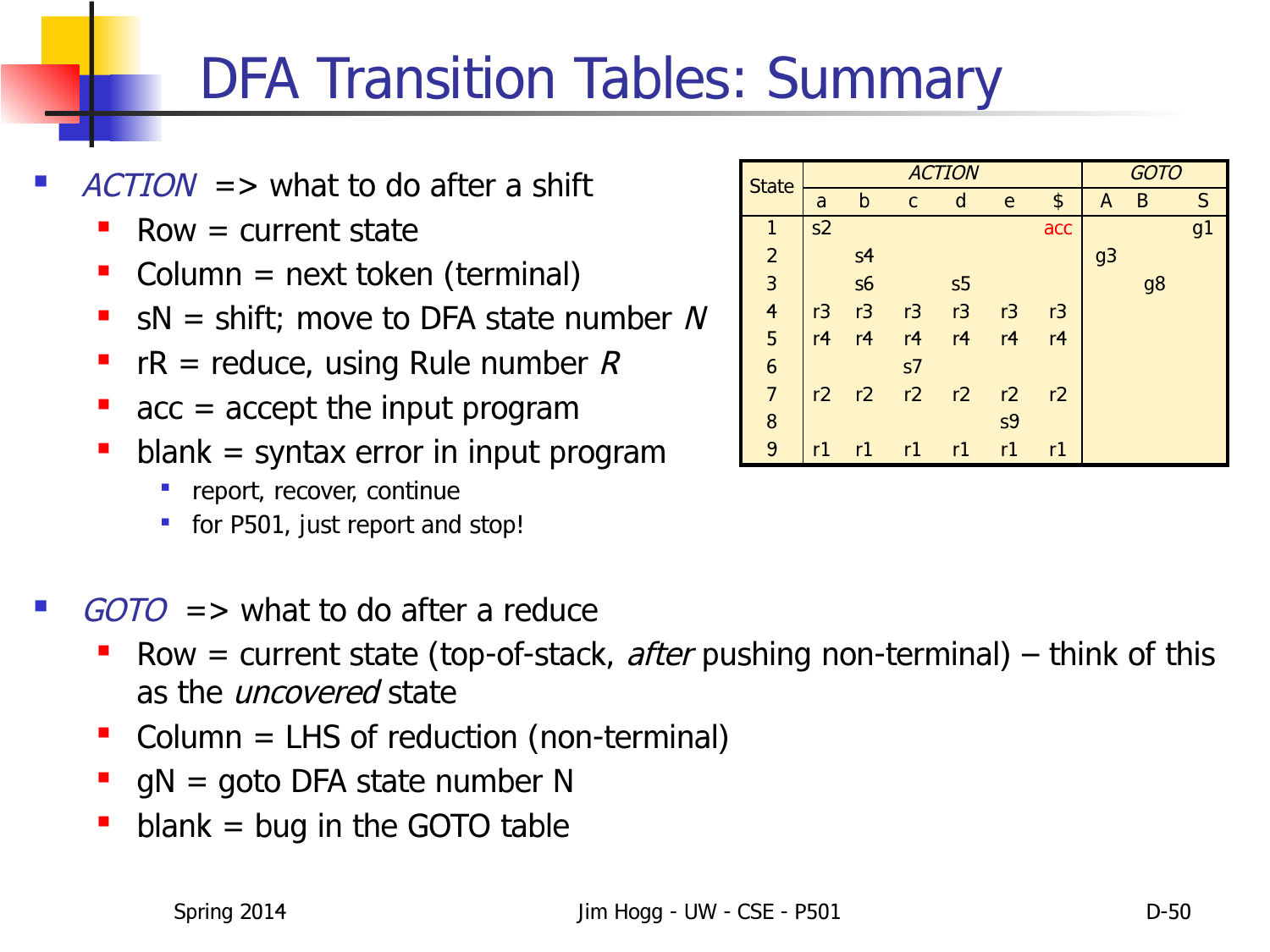

# DFA Transition Tables: Summary
ACTION  => what to do after a shift
Row = current state
Column = next token (terminal)
sN = shift; move to DFA state number N
rR = reduce, using Rule number R
acc = accept the input program
blank = syntax error in input program
report, recover, continue
for P501, just report and stop!

GOTO  => what to do after a reduce
Row = current state (top-of-stack, after pushing non-terminal) – think of this as the uncovered state
Column = LHS of reduction (non-terminal)
gN = goto DFA state number N
blank = bug in the GOTO table
| State | ACTION |  |  |  |  |  | GOTO |  |  |
| --- | --- | --- | --- | --- | --- | --- | --- | --- | --- |
|  | a | b | c | d | e | $ | A | B | S |
| 1 | s2 |  |  |  |  | acc |  |  | g1 |
| 2 |  | s4 |  |  |  |  | g3 |  |  |
| 3 |  | s6 |  | s5 |  |  |  | g8 |  |
| 4 | r3 | r3 | r3 | r3 | r3 | r3 |  |  |  |
| 5 | r4 | r4 | r4 | r4 | r4 | r4 |  |  |  |
| 6 |  |  | s7 |  |  |  |  |  |  |
| 7 | r2 | r2 | r2 | r2 | r2 | r2 |  |  |  |
| 8 |  |  |  |  | s9 |  |  |  |  |
| 9 | r1 | r1 | r1 | r1 | r1 | r1 |  |  |  |
Spring 2014
Jim Hogg - UW - CSE - P501
D-50